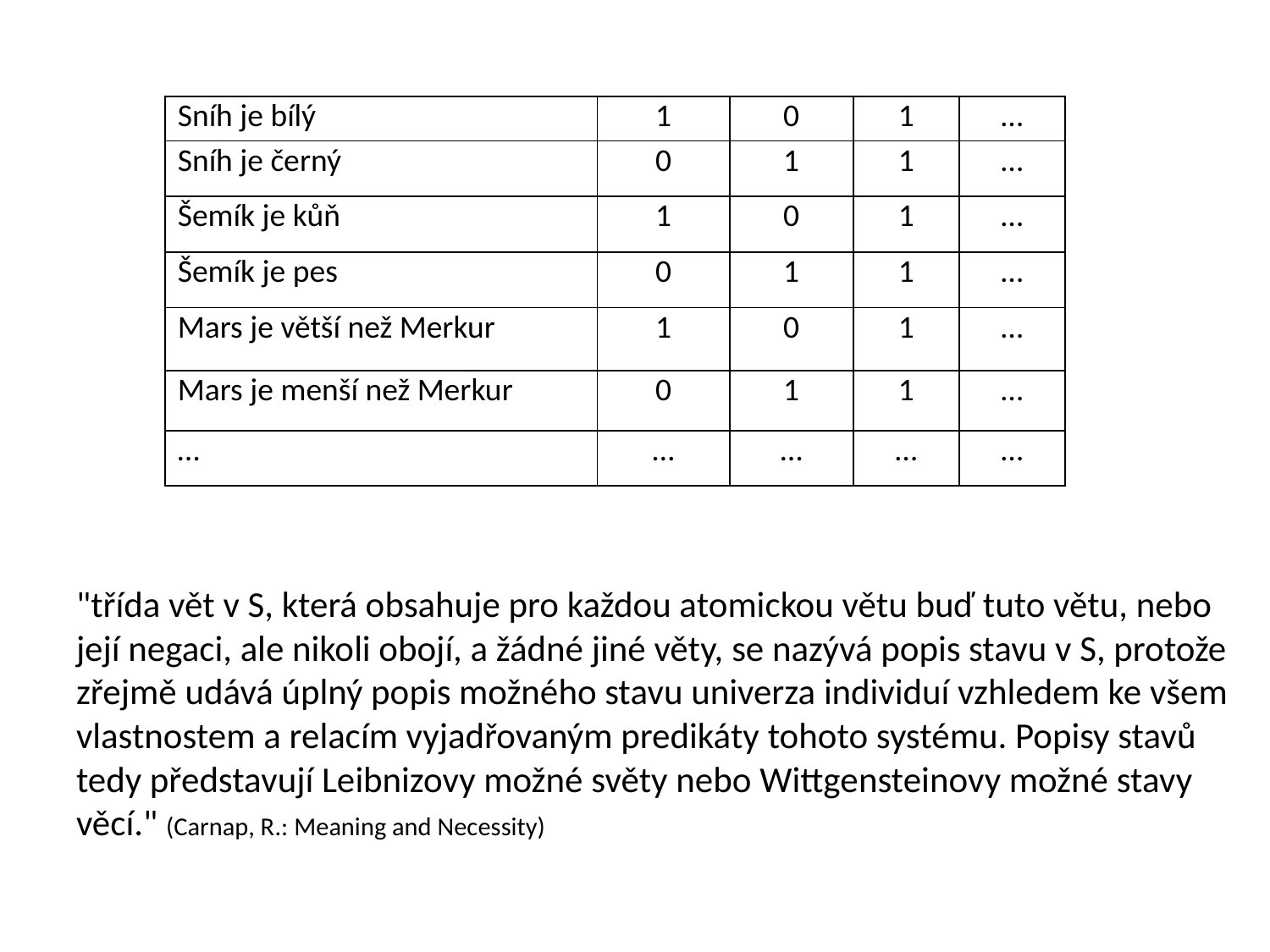

#

"třída vět v S, která obsahuje pro každou atomickou větu buď tuto větu, nebo její negaci, ale nikoli obojí, a žádné jiné věty, se nazývá popis stavu v S, protože zřejmě udává úplný popis možného stavu univerza individuí vzhledem ke všem vlastnostem a relacím vyjadřovaným predikáty tohoto systému. Popisy stavů tedy představují Leibnizovy možné světy nebo Wittgensteinovy možné stavy věcí." (Carnap, R.: Meaning and Necessity)
| Sníh je bílý | 1 | 0 | 1 | … |
| --- | --- | --- | --- | --- |
| Sníh je černý | 0 | 1 | 1 | … |
| Šemík je kůň | 1 | 0 | 1 | … |
| Šemík je pes | 0 | 1 | 1 | … |
| Mars je větší než Merkur | 1 | 0 | 1 | … |
| Mars je menší než Merkur | 0 | 1 | 1 | … |
| … | … | … | … | … |